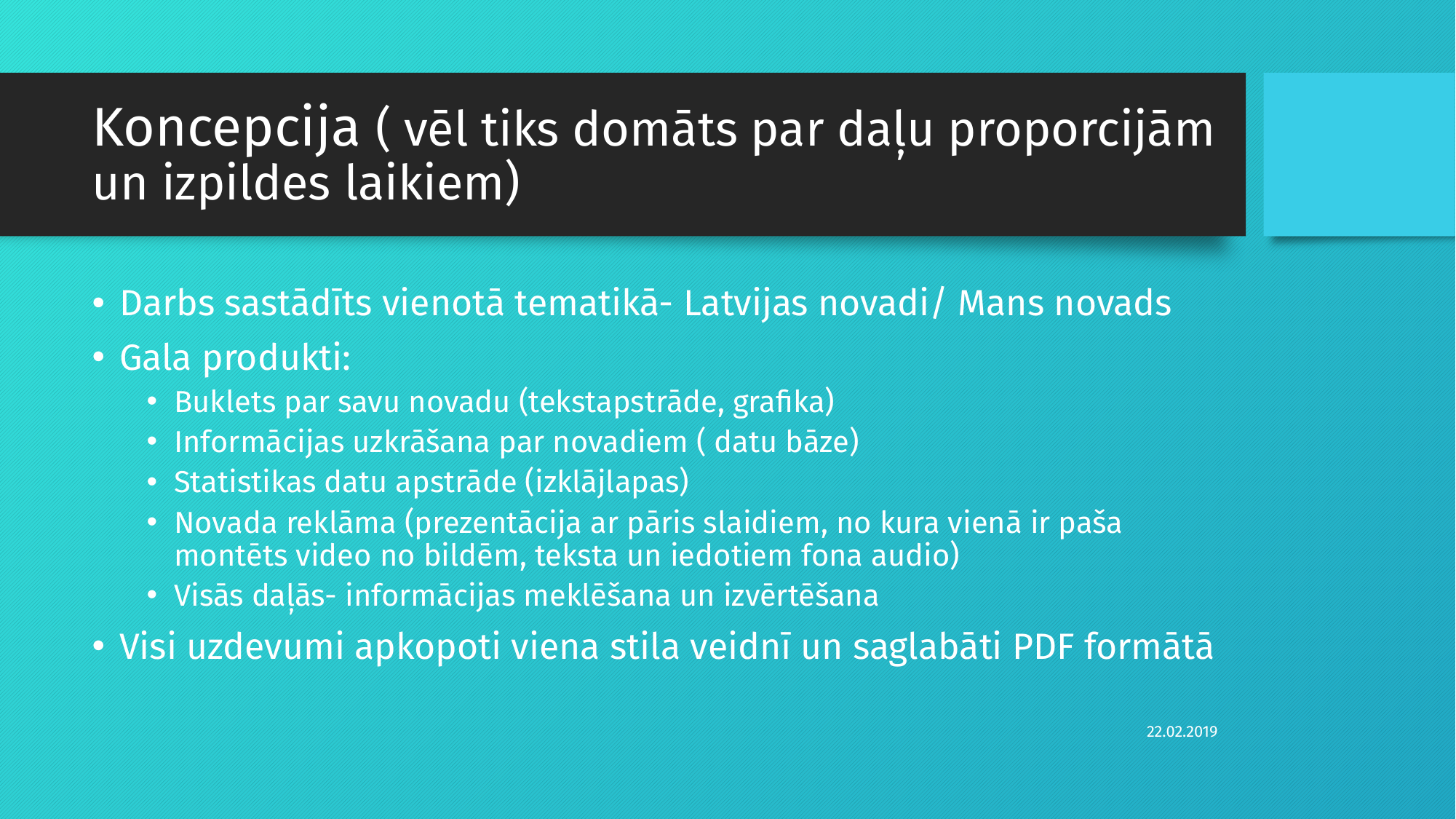

# Koncepcija ( vēl tiks domāts par daļu proporcijām un izpildes laikiem)
Darbs sastādīts vienotā tematikā- Latvijas novadi/ Mans novads
Gala produkti:
Buklets par savu novadu (tekstapstrāde, grafika)
Informācijas uzkrāšana par novadiem ( datu bāze)
Statistikas datu apstrāde (izklājlapas)
Novada reklāma (prezentācija ar pāris slaidiem, no kura vienā ir paša montēts video no bildēm, teksta un iedotiem fona audio)
Visās daļās- informācijas meklēšana un izvērtēšana
Visi uzdevumi apkopoti viena stila veidnī un saglabāti PDF formātā

22.02.2019